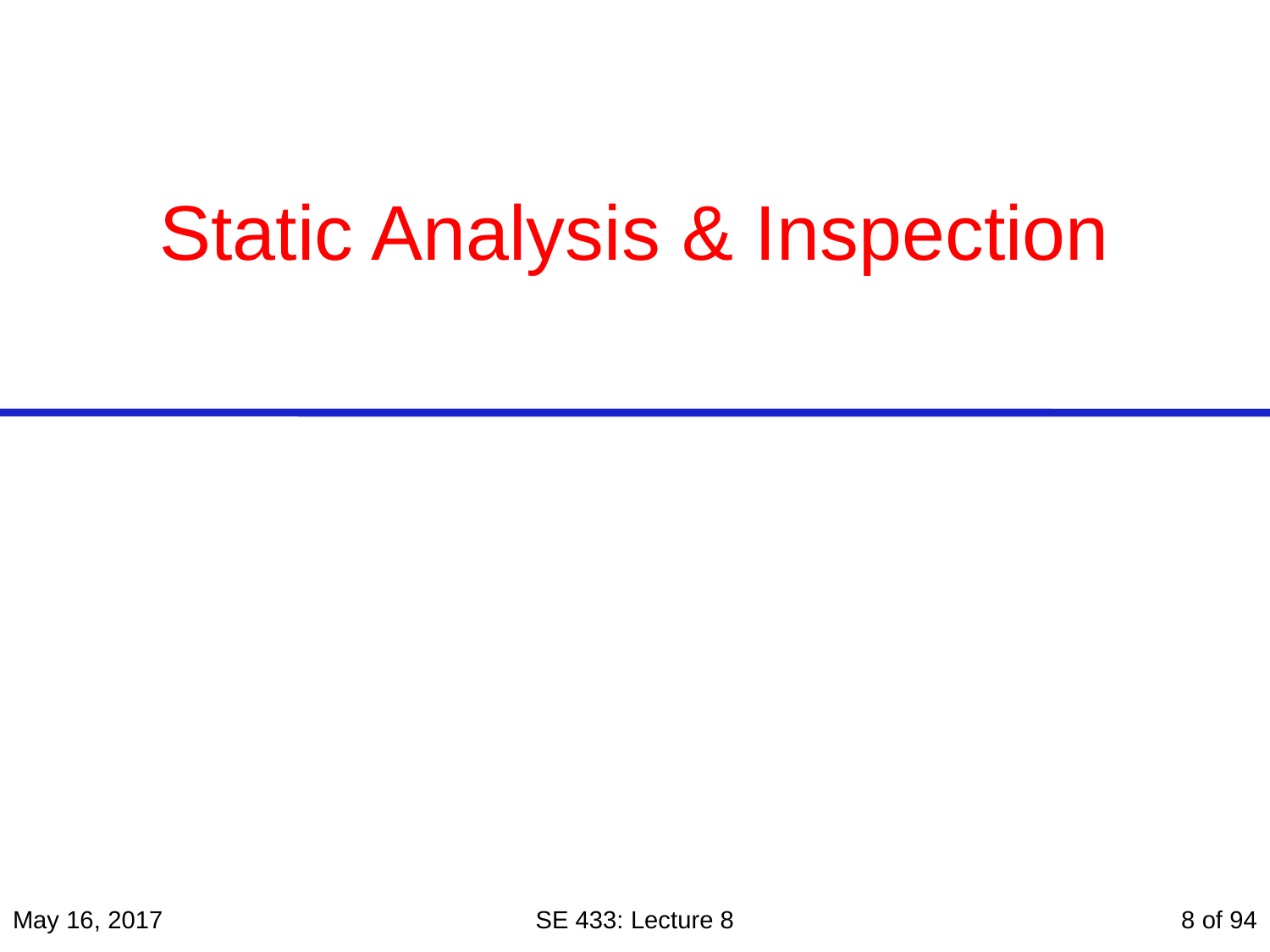

# Static Analysis & Inspection

May 16, 2017
SE 433: Lecture 8
8 of 94